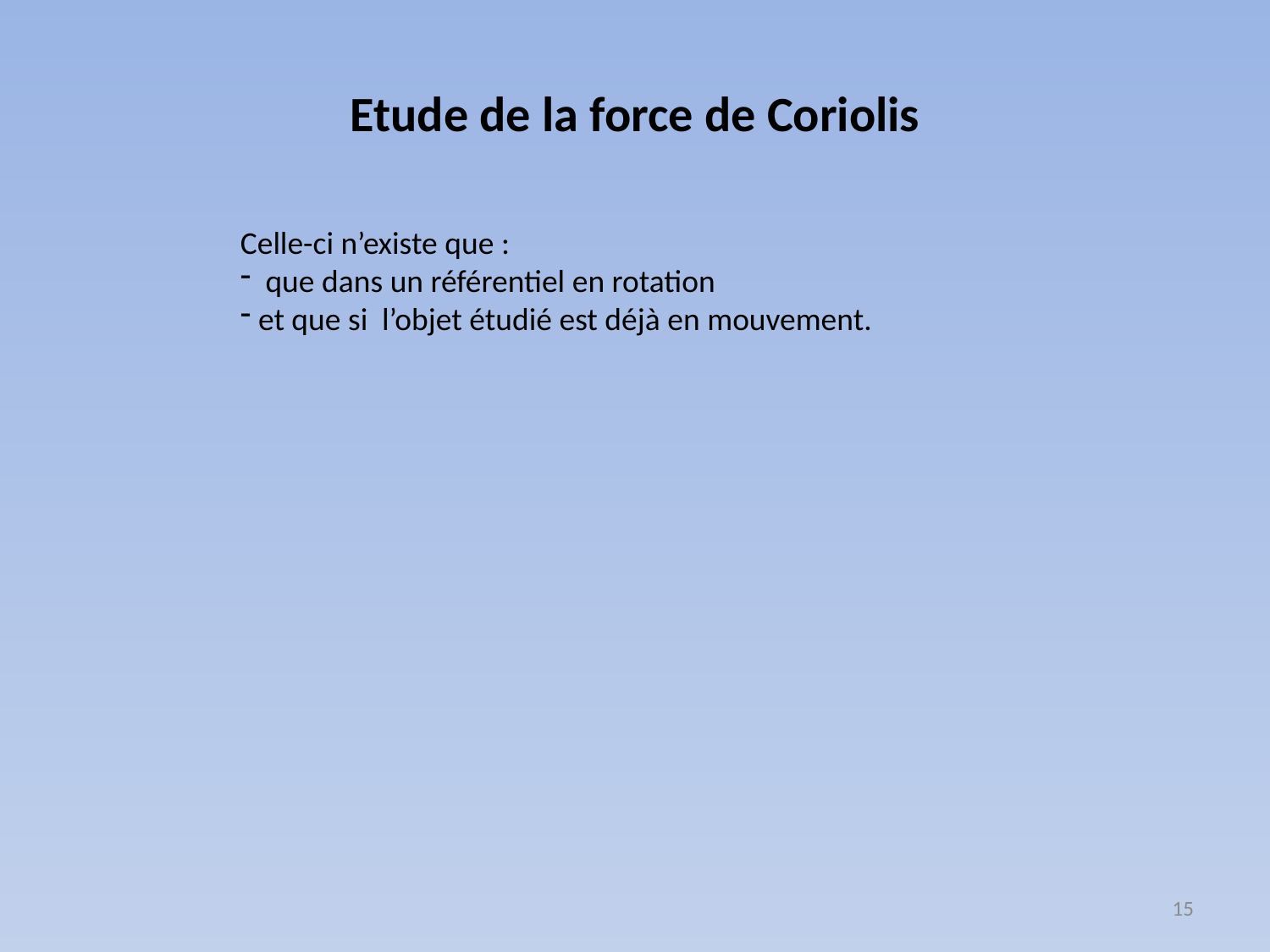

Etude de la force de Coriolis
Celle-ci n’existe que :
  que dans un référentiel en rotation
 et que si  l’objet étudié est déjà en mouvement.

15